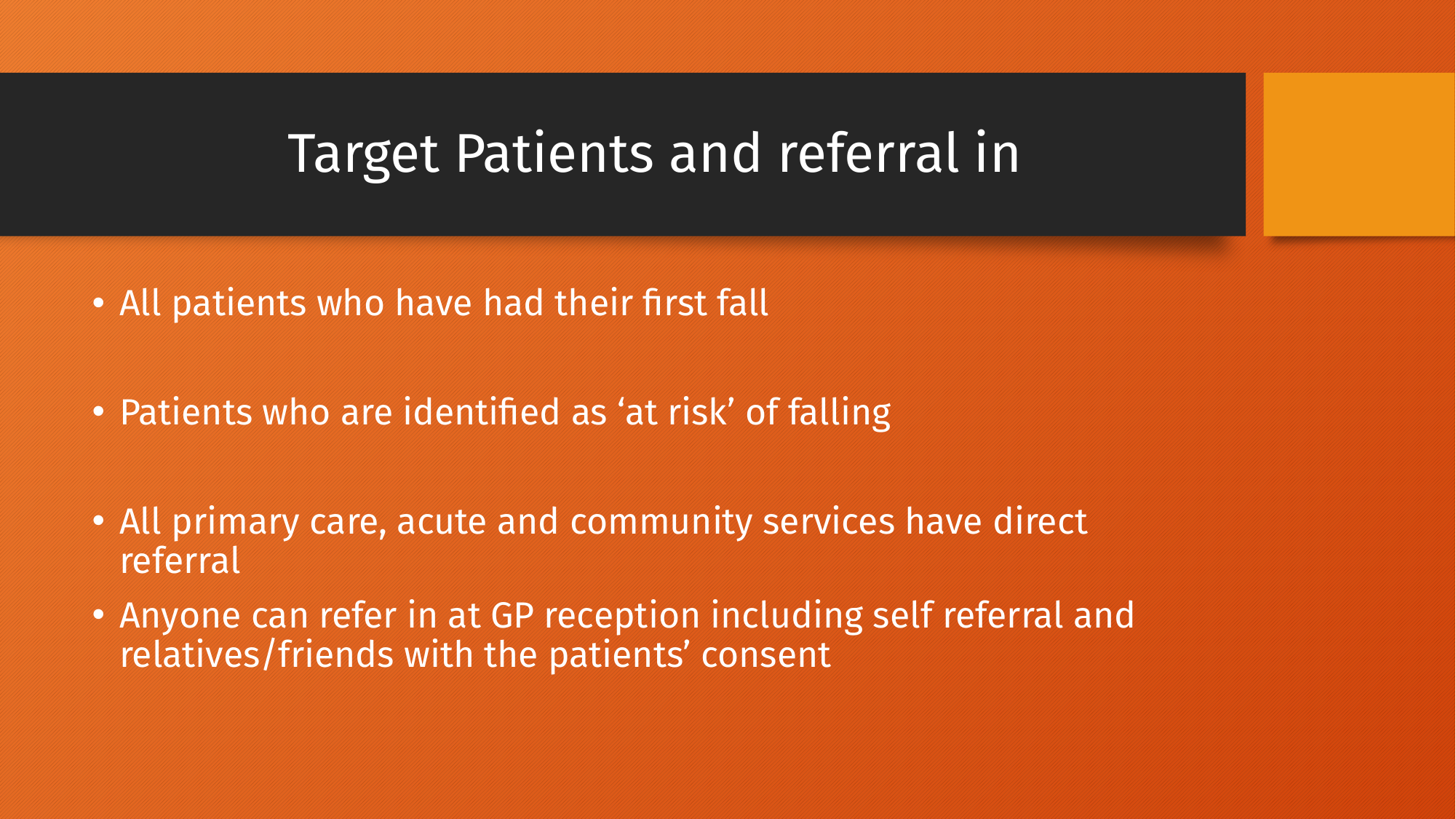

# Target Patients and referral in
All patients who have had their first fall

Patients who are identified as ‘at risk’ of falling

All primary care, acute and community services have direct referral
Anyone can refer in at GP reception including self referral and relatives/friends with the patients’ consent